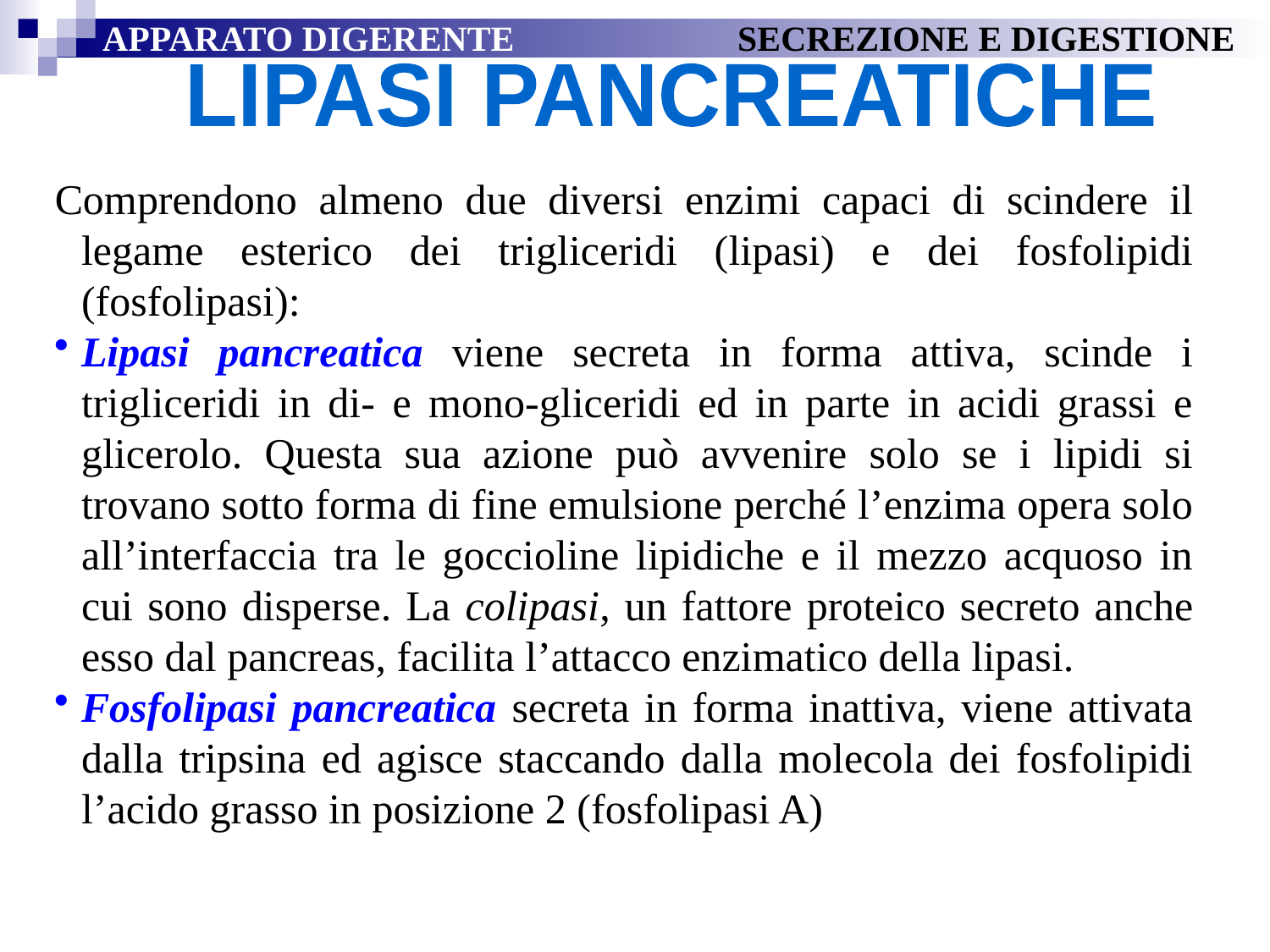

APPARATO DIGERENTE		SECREZIONE E DIGESTIONE
LIPASI PANCREATICHE
Comprendono almeno due diversi enzimi capaci di scindere il legame esterico dei trigliceridi (lipasi) e dei fosfolipidi (fosfolipasi):
Lipasi pancreatica viene secreta in forma attiva, scinde i trigliceridi in di- e mono-gliceridi ed in parte in acidi grassi e glicerolo. Questa sua azione può avvenire solo se i lipidi si trovano sotto forma di fine emulsione perché l’enzima opera solo all’interfaccia tra le goccioline lipidiche e il mezzo acquoso in cui sono disperse. La colipasi, un fattore proteico secreto anche esso dal pancreas, facilita l’attacco enzimatico della lipasi.
Fosfolipasi pancreatica secreta in forma inattiva, viene attivata dalla tripsina ed agisce staccando dalla molecola dei fosfolipidi l’acido grasso in posizione 2 (fosfolipasi A)